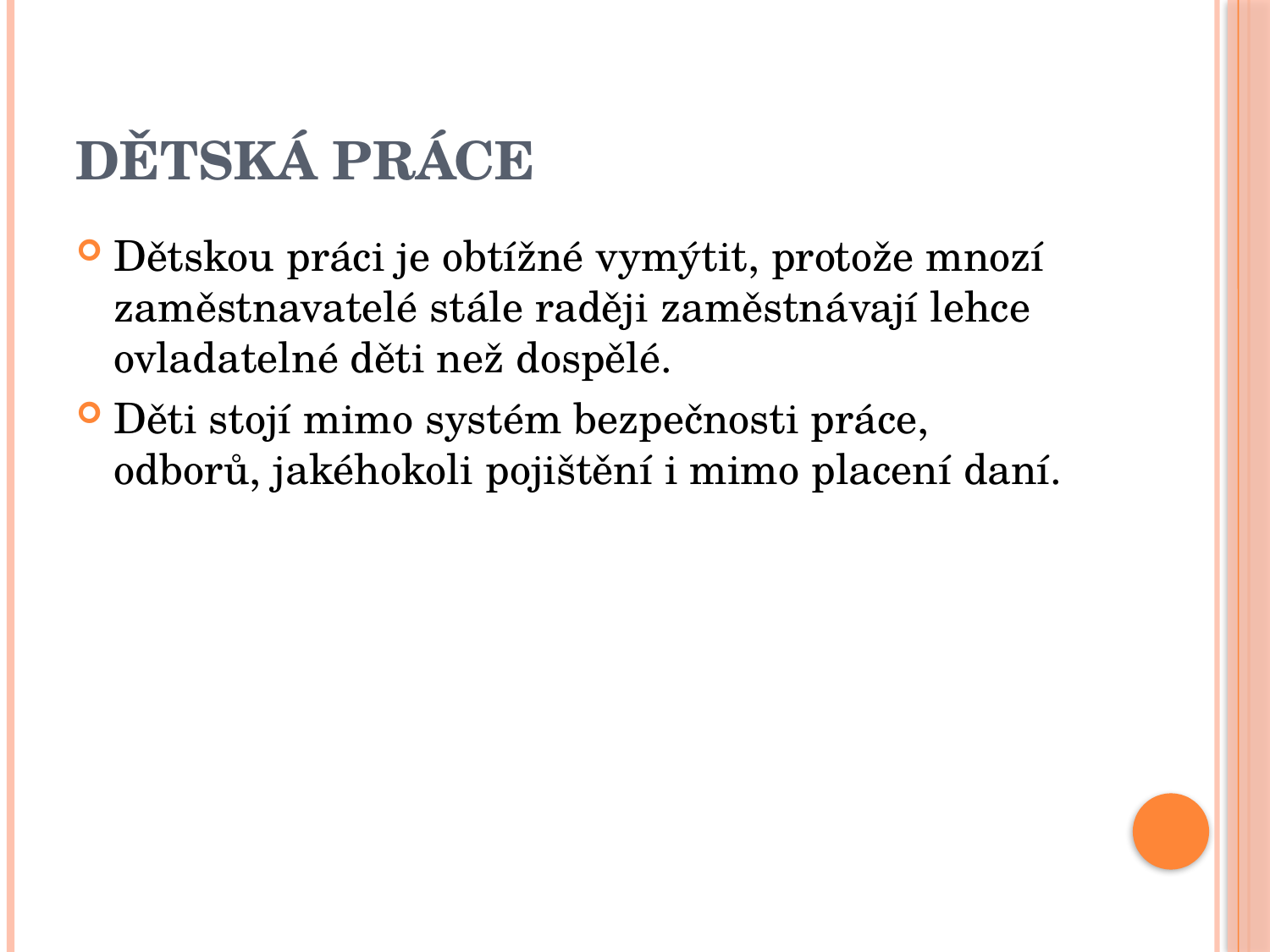

# dětská práce
Dětskou práci je obtížné vymýtit, protože mnozí zaměstnavatelé stále raději zaměstnávají lehce ovladatelné děti než dospělé.
Děti stojí mimo systém bezpečnosti práce, odborů, jakéhokoli pojištění i mimo placení daní.